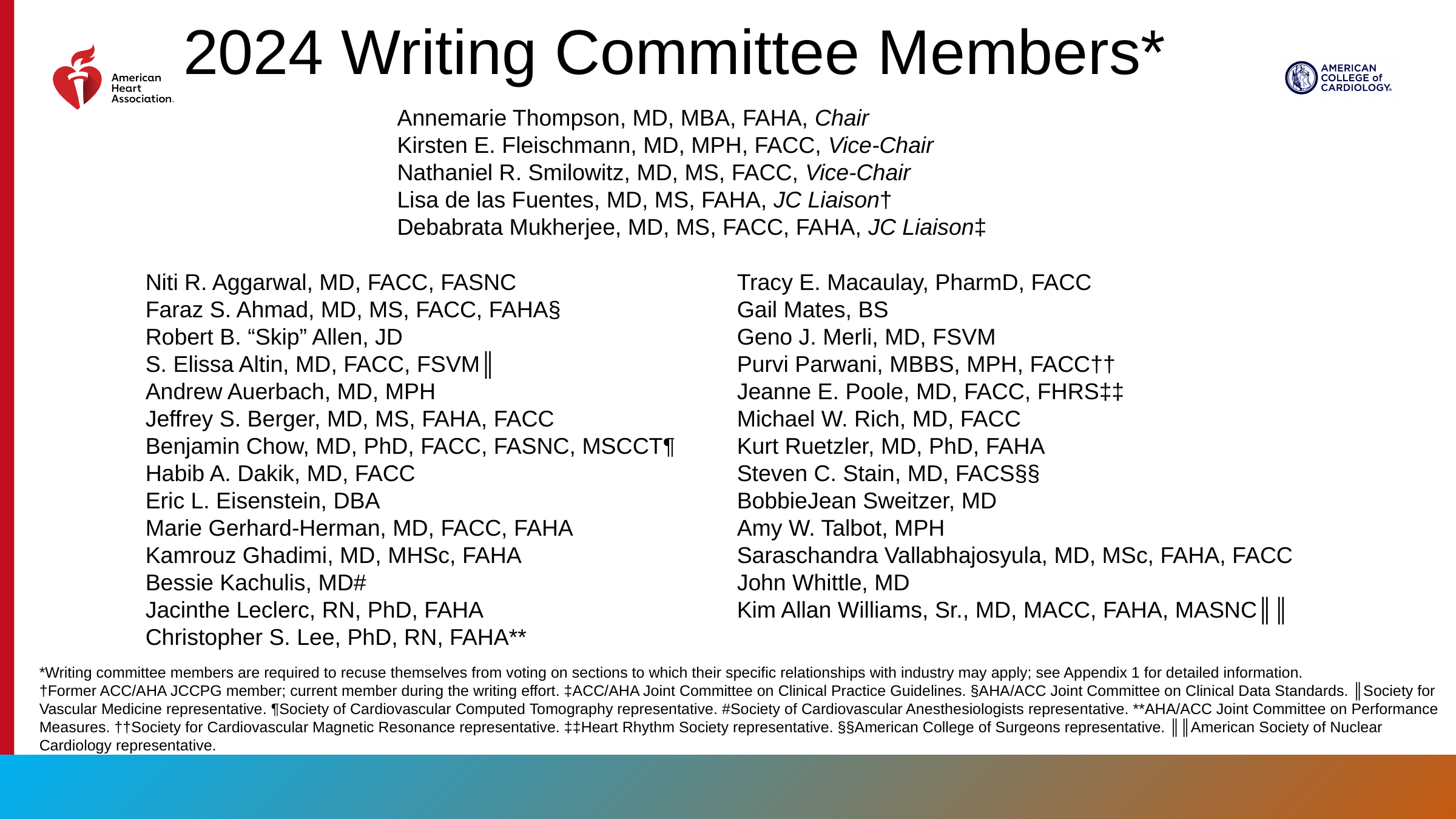

2024 Writing Committee Members*
Annemarie Thompson, MD, MBA, FAHA, Chair
Kirsten E. Fleischmann, MD, MPH, FACC, Vice-Chair
Nathaniel R. Smilowitz, MD, MS, FACC, Vice-Chair
Lisa de las Fuentes, MD, MS, FAHA, JC Liaison†
Debabrata Mukherjee, MD, MS, FACC, FAHA, JC Liaison‡

Niti R. Aggarwal, MD, FACC, FASNC
Faraz S. Ahmad, MD, MS, FACC, FAHA§
Robert B. “Skip” Allen, JD
S. Elissa Altin, MD, FACC, FSVM║
Andrew Auerbach, MD, MPH
Jeffrey S. Berger, MD, MS, FAHA, FACC
Benjamin Chow, MD, PhD, FACC, FASNC, MSCCT¶
Habib A. Dakik, MD, FACC
Eric L. Eisenstein, DBA
Marie Gerhard-Herman, MD, FACC, FAHA
Kamrouz Ghadimi, MD, MHSc, FAHA
Bessie Kachulis, MD#
Jacinthe Leclerc, RN, PhD, FAHA
Christopher S. Lee, PhD, RN, FAHA**
Tracy E. Macaulay, PharmD, FACC
Gail Mates, BS
Geno J. Merli, MD, FSVM
Purvi Parwani, MBBS, MPH, FACC††
Jeanne E. Poole, MD, FACC, FHRS‡‡
Michael W. Rich, MD, FACC
Kurt Ruetzler, MD, PhD, FAHA
Steven C. Stain, MD, FACS§§
BobbieJean Sweitzer, MD
Amy W. Talbot, MPH
Saraschandra Vallabhajosyula, MD, MSc, FAHA, FACC
John Whittle, MD
Kim Allan Williams, Sr., MD, MACC, FAHA, MASNC║║
*Writing committee members are required to recuse themselves from voting on sections to which their specific relationships with industry may apply; see Appendix 1 for detailed information.
†Former ACC/AHA JCCPG member; current member during the writing effort. ‡ACC/AHA Joint Committee on Clinical Practice Guidelines. §AHA/ACC Joint Committee on Clinical Data Standards. ║Society for Vascular Medicine representative. ¶Society of Cardiovascular Computed Tomography representative. #Society of Cardiovascular Anesthesiologists representative. **AHA/ACC Joint Committee on Performance Measures. ††Society for Cardiovascular Magnetic Resonance representative. ‡‡Heart Rhythm Society representative. §§American College of Surgeons representative. ║║American Society of Nuclear Cardiology representative.
3